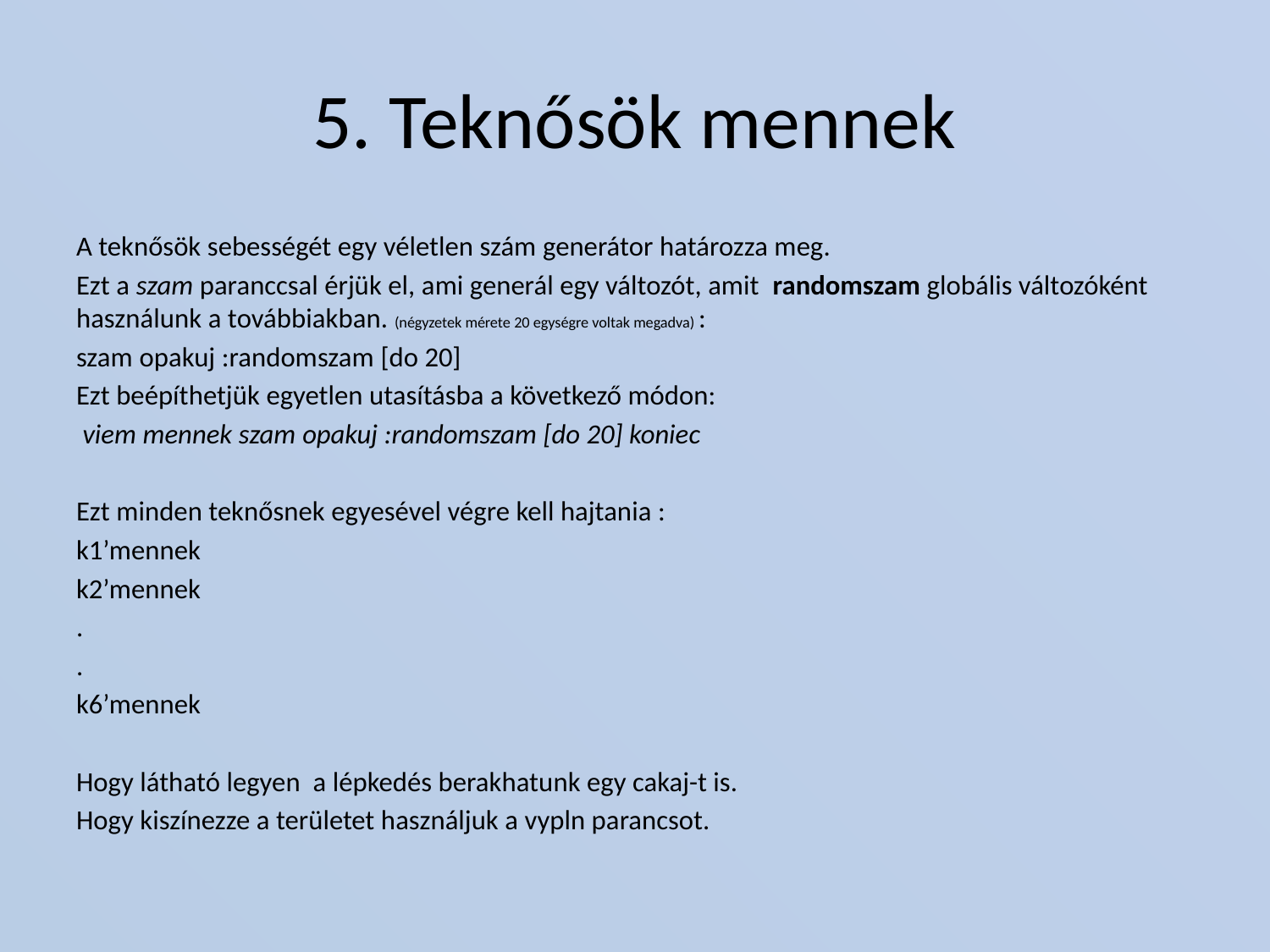

# 5. Teknősök mennek
A teknősök sebességét egy véletlen szám generátor határozza meg.
Ezt a szam paranccsal érjük el, ami generál egy változót, amit  randomszam globális változóként használunk a továbbiakban. (négyzetek mérete 20 egységre voltak megadva) :
szam opakuj :randomszam [do 20]
Ezt beépíthetjük egyetlen utasításba a következő módon:
 viem mennek szam opakuj :randomszam [do 20] koniec

Ezt minden teknősnek egyesével végre kell hajtania :
k1’mennek
k2’mennek
.
.
k6’mennek

Hogy látható legyen  a lépkedés berakhatunk egy cakaj-t is.
Hogy kiszínezze a területet használjuk a vypln parancsot.